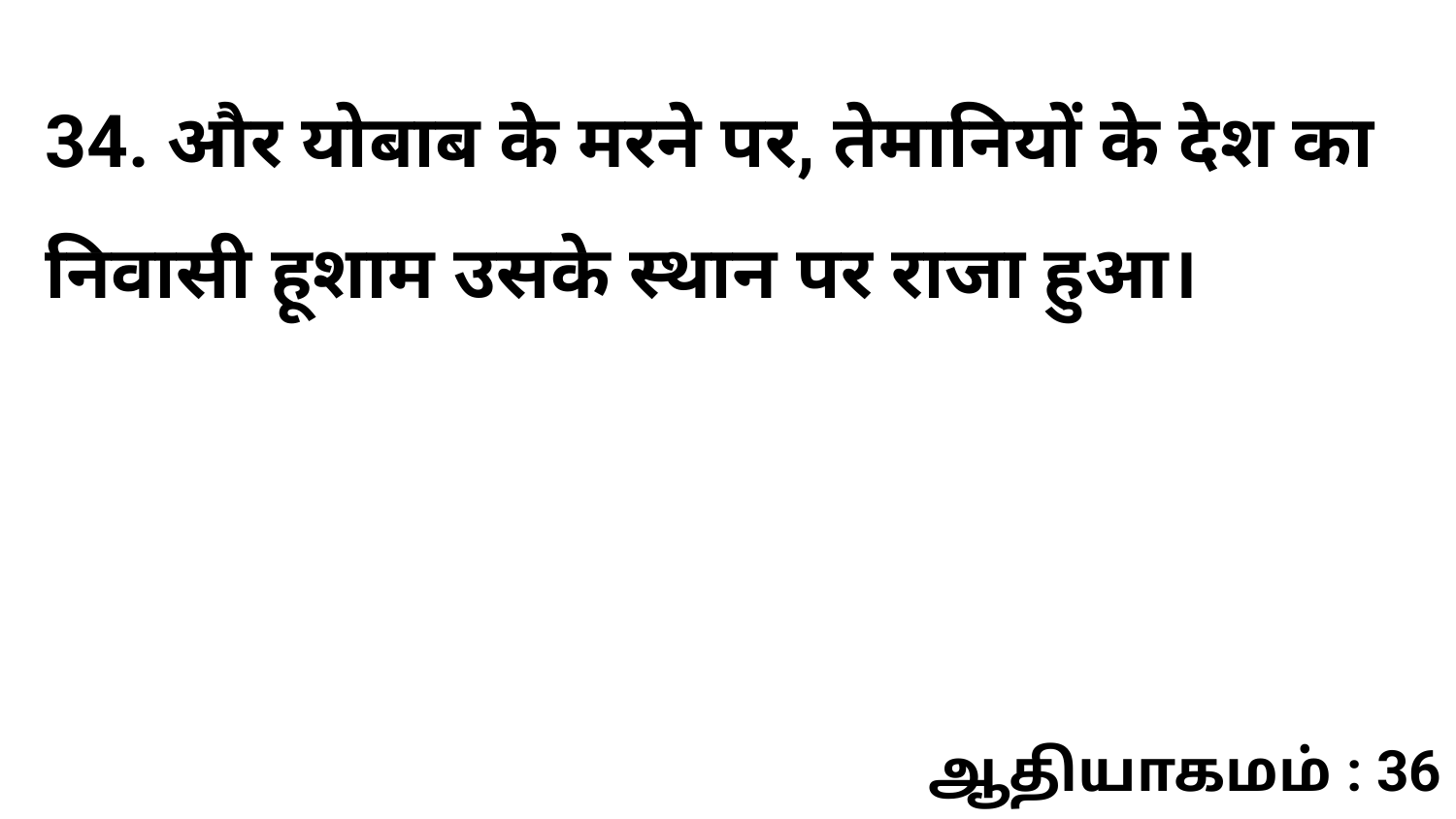

34. और योबाब के मरने पर, तेमानियों के देश का निवासी हूशाम उसके स्थान पर राजा हुआ।
ஆதியாகமம் : 36